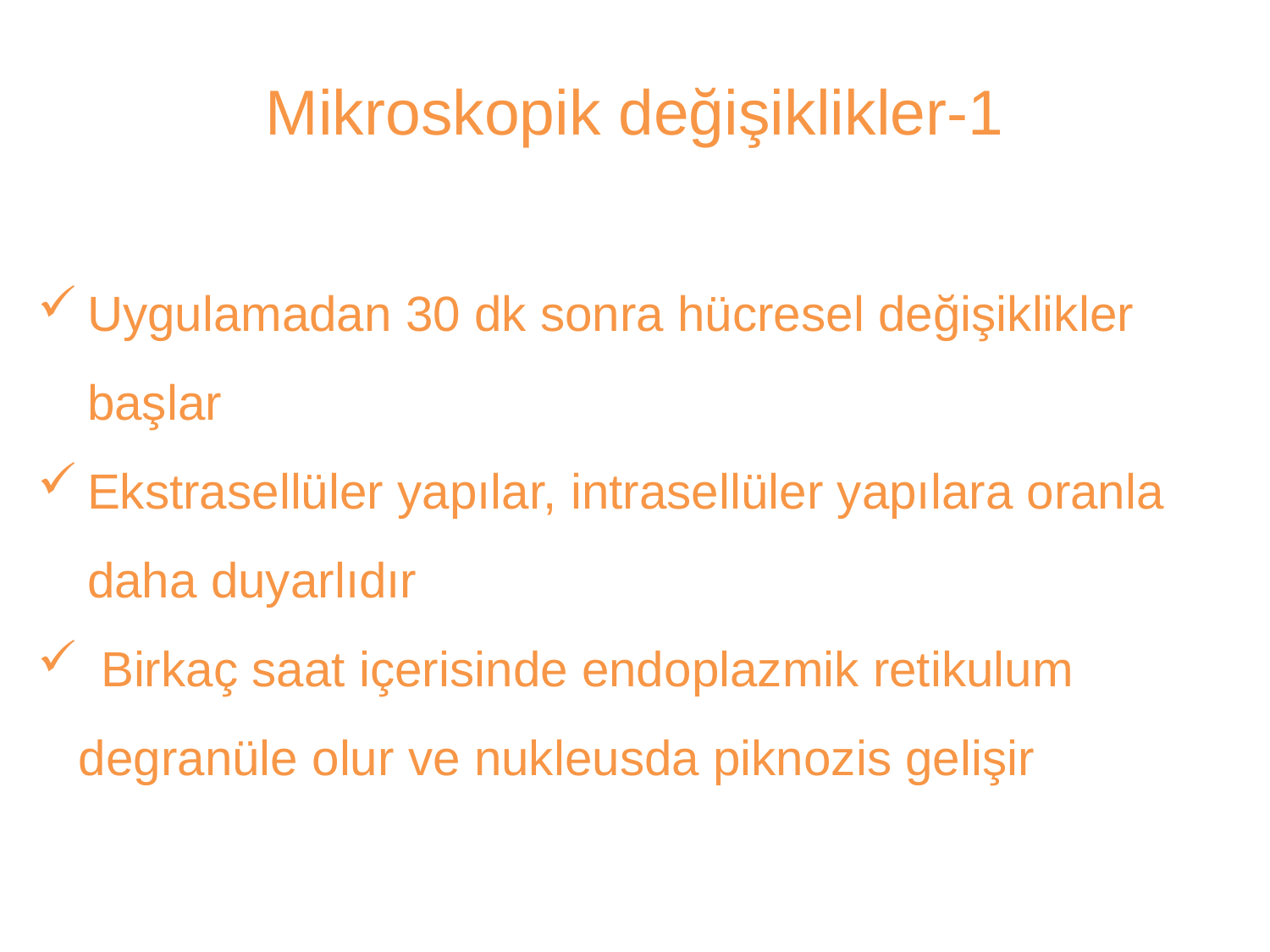

Mikroskopik değişiklikler-1
Uygulamadan 30 dk sonra hücresel değişiklikler başlar
Ekstrasellüler yapılar, intrasellüler yapılara oranla daha duyarlıdır
 Birkaç saat içerisinde endoplazmik retikulum
   degranüle olur ve nukleusda piknozis gelişir